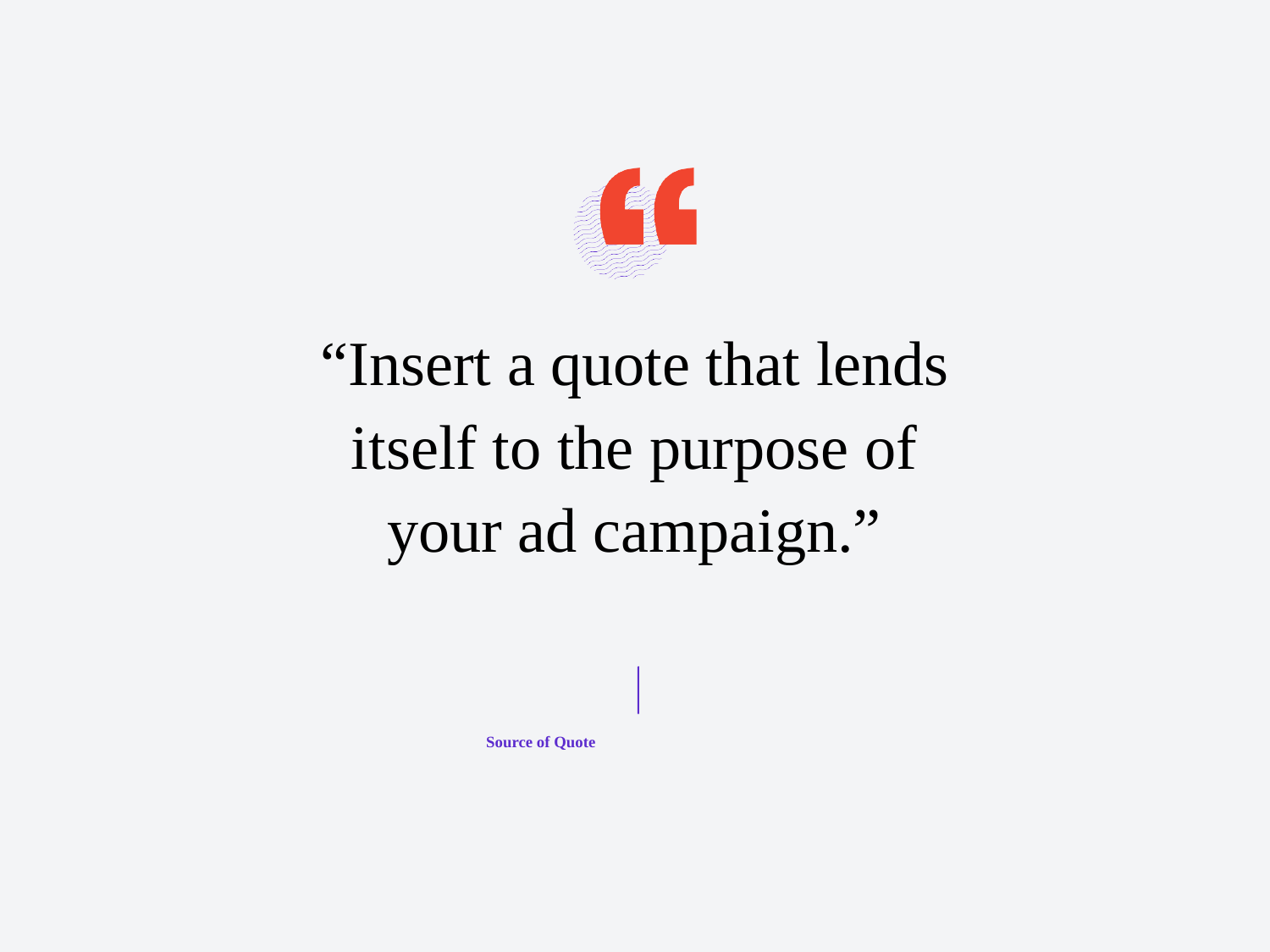

# “Insert a quote that lends itself to the purpose of your ad campaign.”

Source of Quote